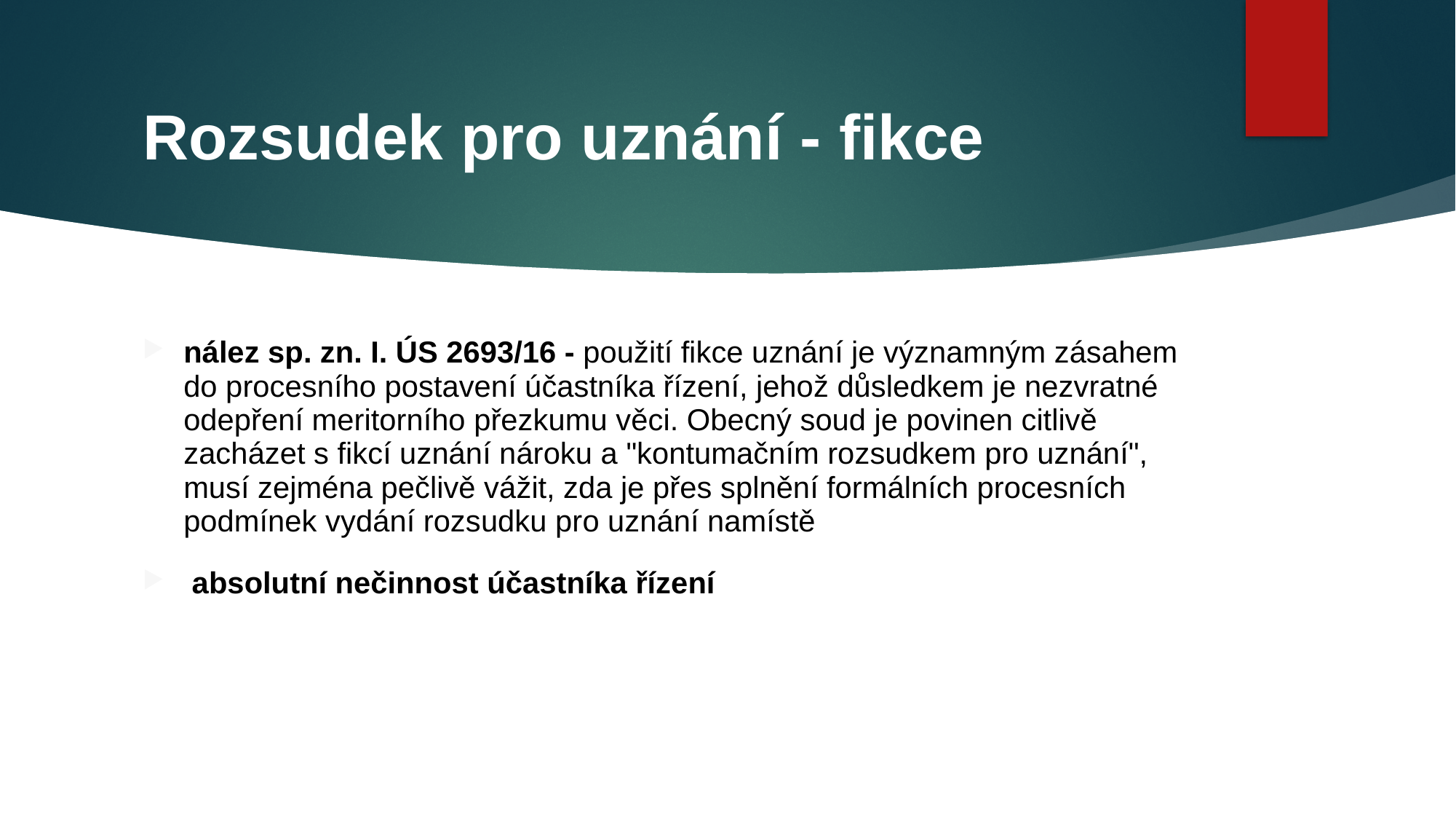

# Rozsudek pro uznání - fikce

nález sp. zn. I. ÚS 2693/16 - použití fikce uznání je významným zásahem do procesního postavení účastníka řízení, jehož důsledkem je nezvratné odepření meritorního přezkumu věci. Obecný soud je povinen citlivě zacházet s fikcí uznání nároku a "kontumačním rozsudkem pro uznání", musí zejména pečlivě vážit, zda je přes splnění formálních procesních podmínek vydání rozsudku pro uznání namístě
 absolutní nečinnost účastníka řízení